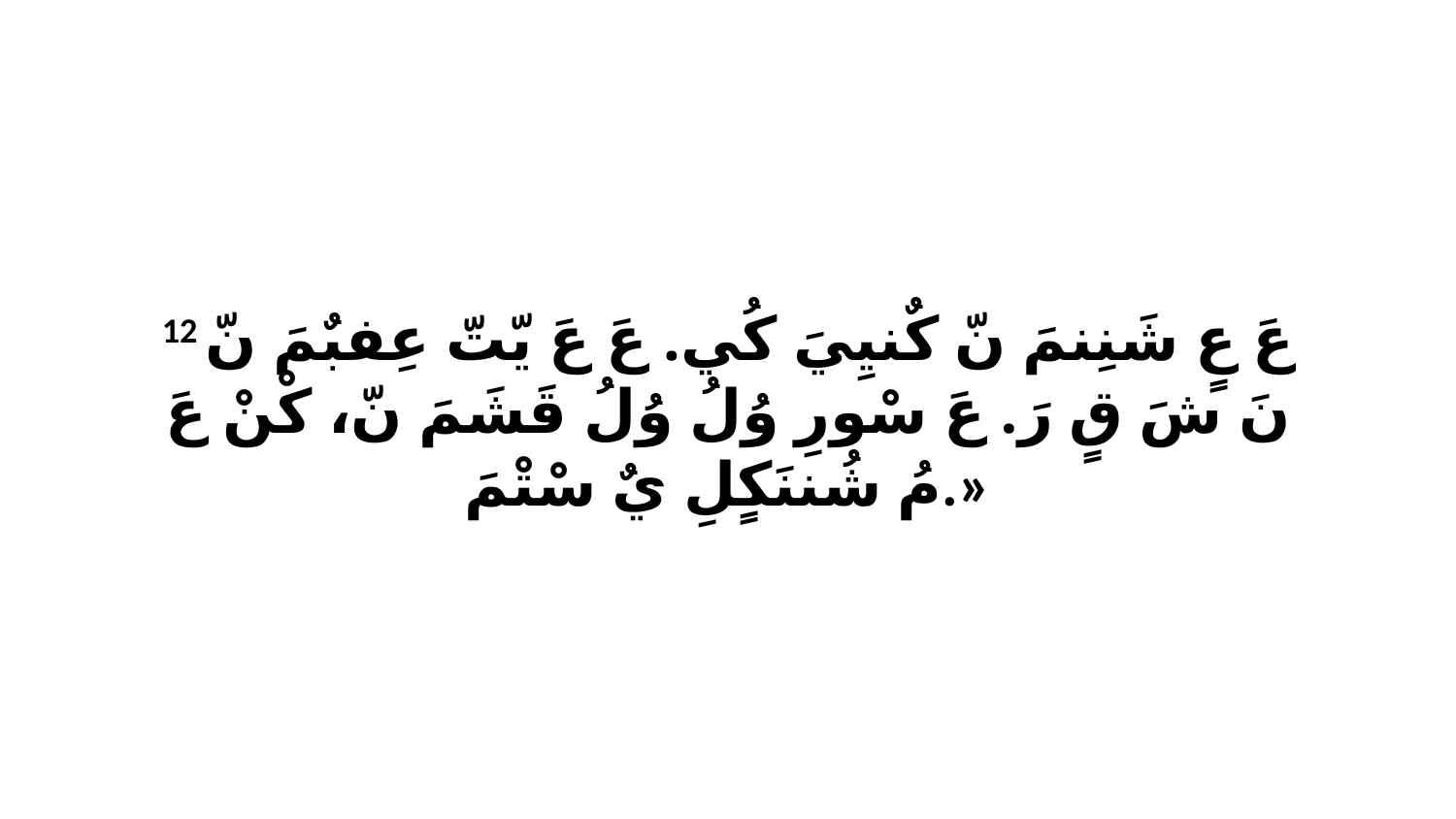

12 عَ عٍ شَنِنمَ نّ كٌنيِيَ كُي. عَ عَ يّتّ عِفبٌمَ نّ نَ شَ قٍ رَ. عَ سْورِ وُلُ وُلُ قَشَمَ نّ، كْنْ عَ مُ شُننَكٍلِ يٌ سْتْمَ.»